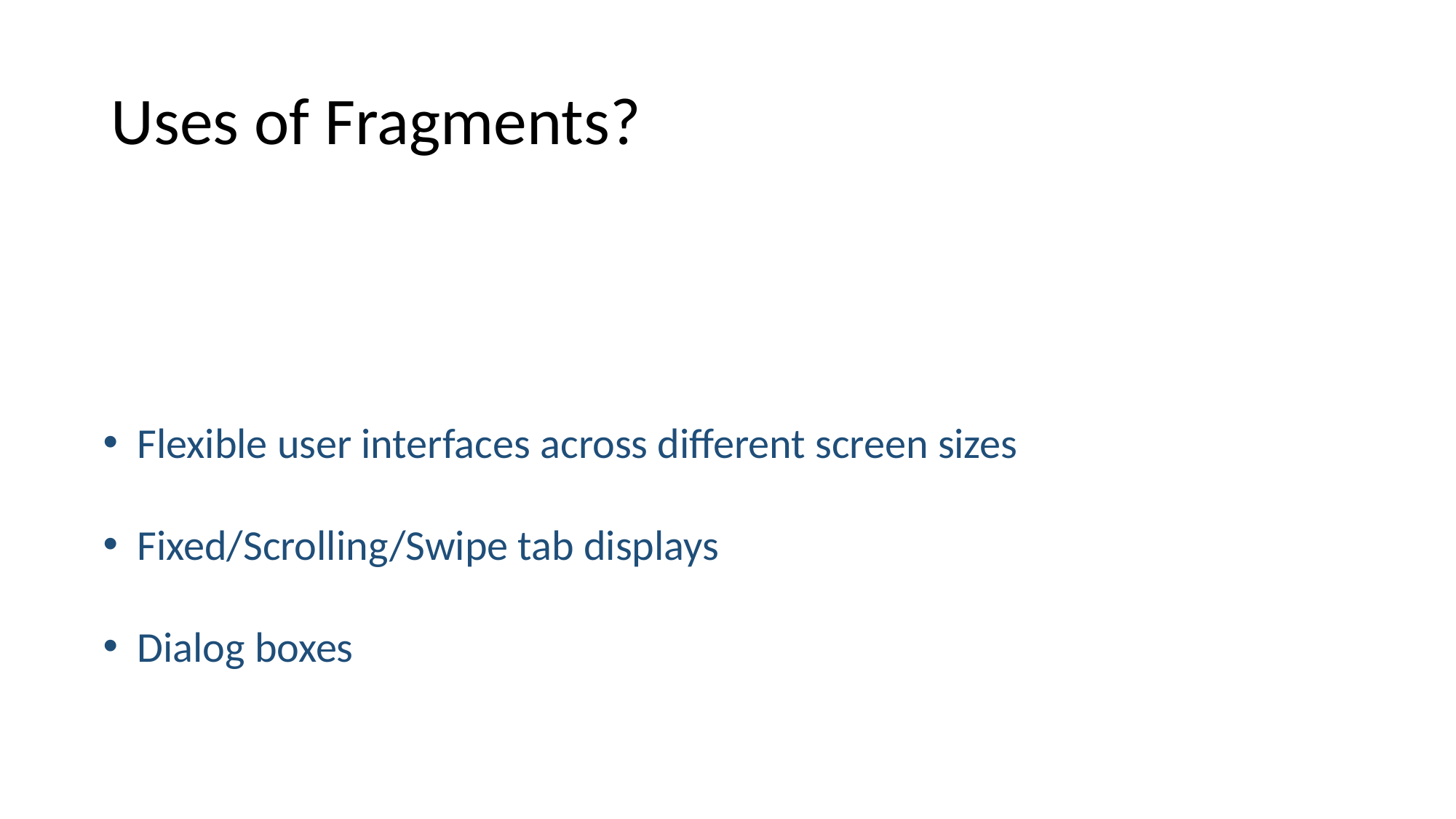

# Uses of Fragments?
Flexible user interfaces across different screen sizes

Fixed/Scrolling/Swipe tab displays

Dialog boxes